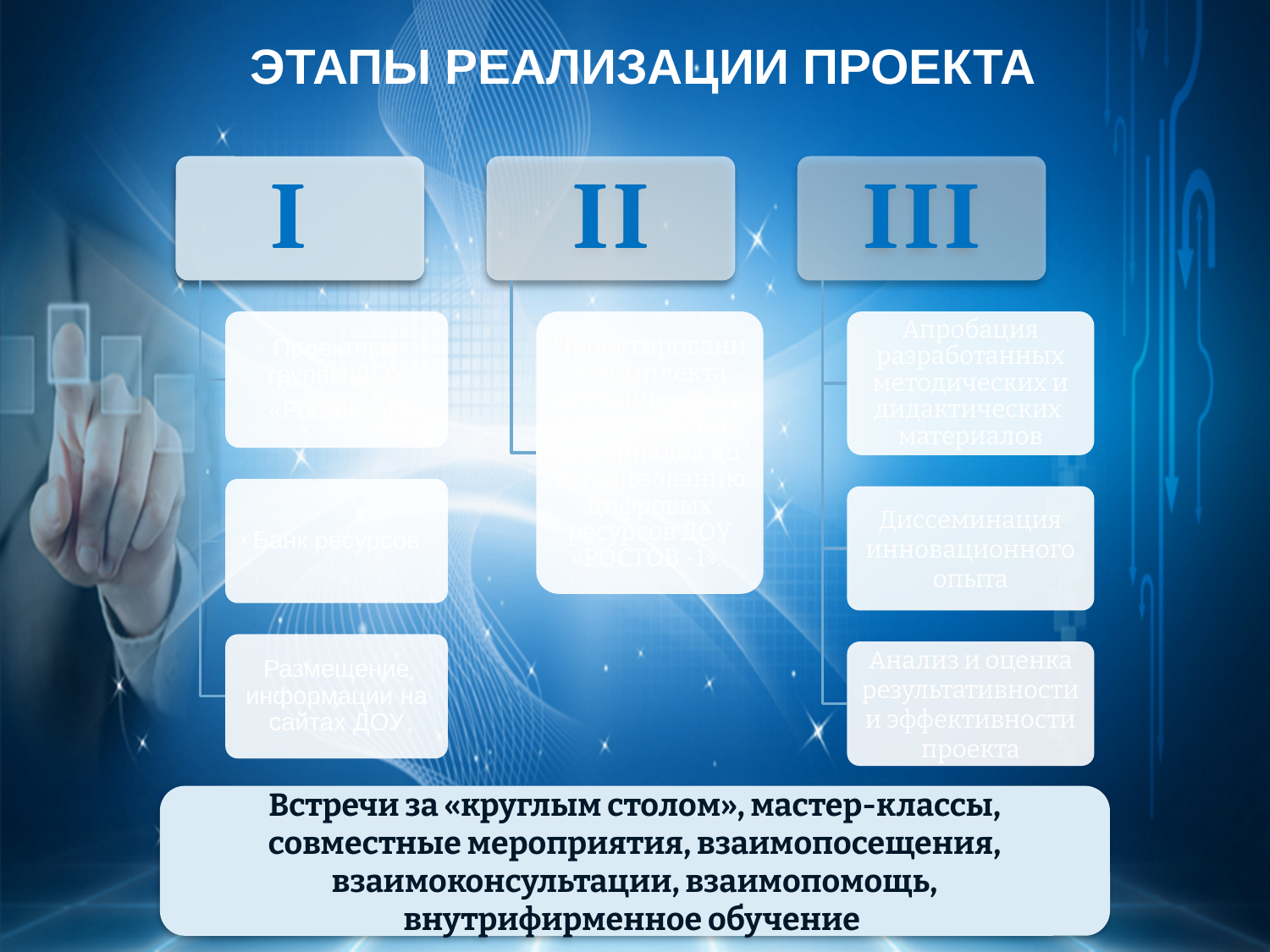

ЭТАПЫ РЕАЛИЗАЦИИ ПРОЕКТА
I
Проектные группы ДОУ
 «Ростов - 1»
Банк ресурсов
Размещение информации на сайтах ДОУ
II
Проектирование  комплекта методических и дидактических  материалов по использованию цифровых ресурсов ДОУ «РОСТОВ -1».
III
Апробация разработанных методических и дидактических  материалов
Диссеминация инновационного опыта
Анализ и оценка результативности и эффективности проекта
Встречи за «круглым столом», мастер-классы, совместные мероприятия, взаимопосещения, взаимоконсультации, взаимопомощь, внутрифирменное обучение